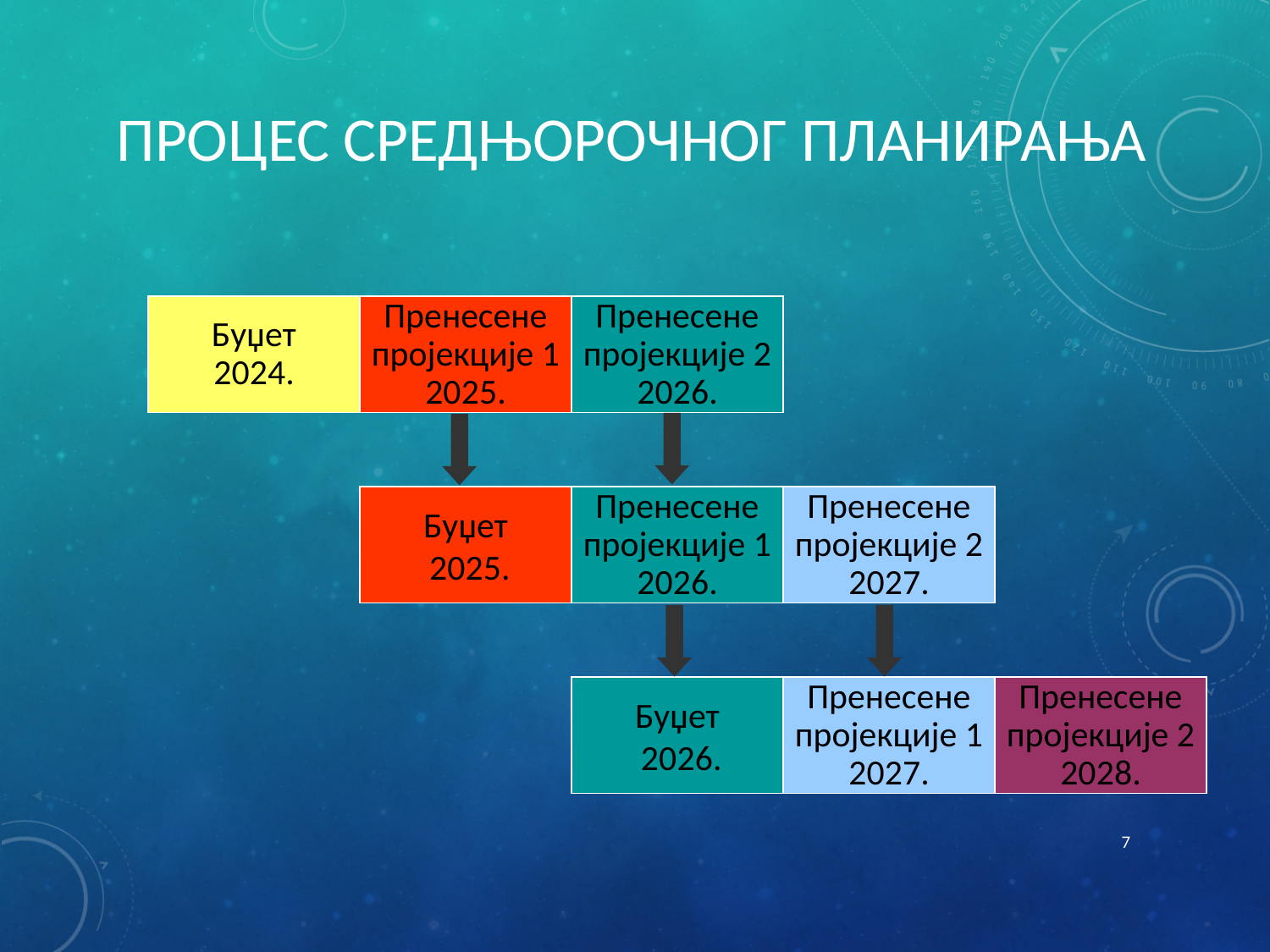

# Процес средњорочног планирања
Буџет
2024.
Пренесене пројекције 1 2025.
Пренесене пројекције 2 2026.

Буџет
 2025.
Пренесене пројекције 1 2026.
Пренесене пројекције 2 2027.

Буџет
 2026.
Пренесене пројекције 1 2027.
Пренесене пројекције 2 2028.
7